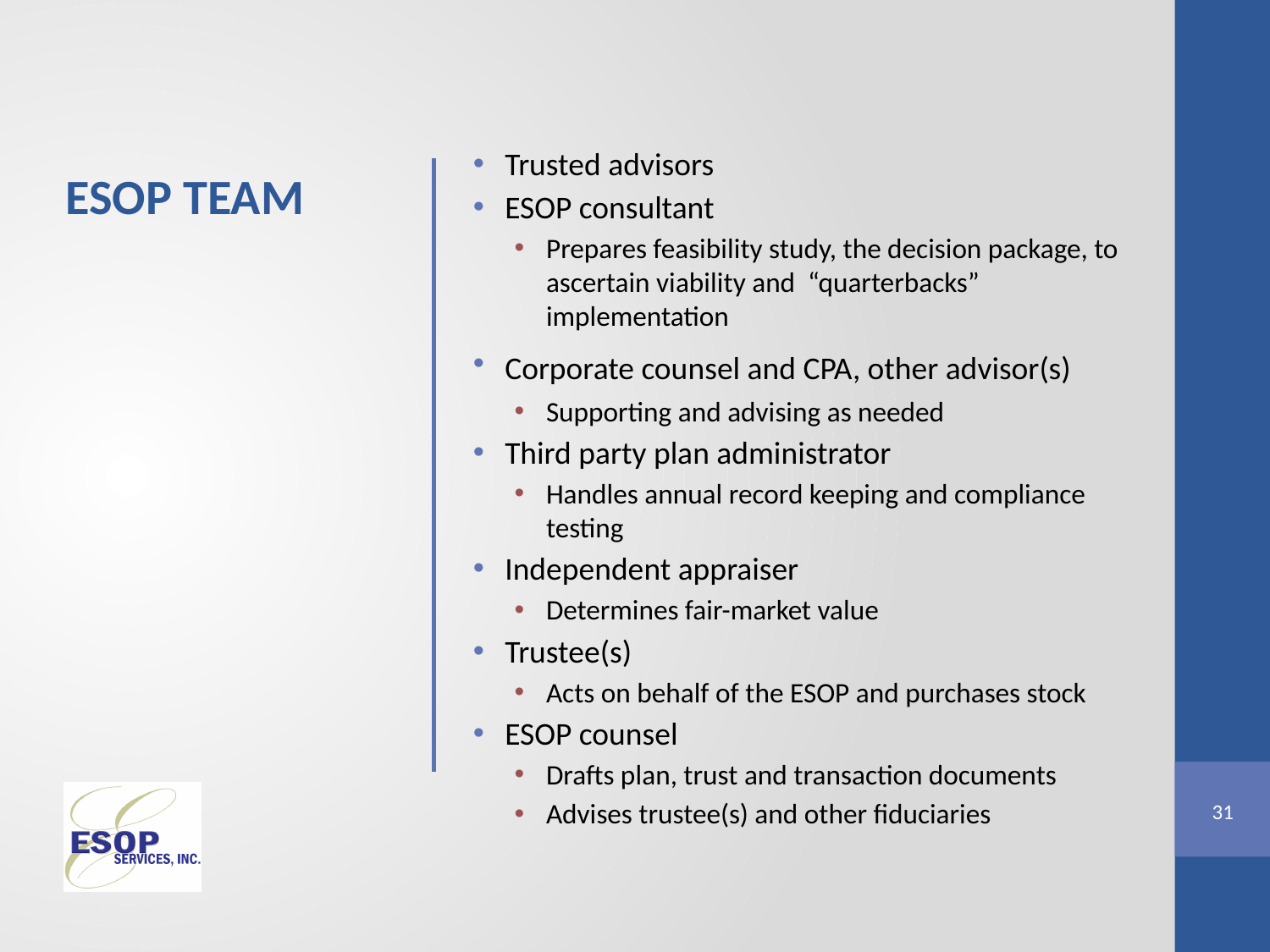

Trusted advisors
ESOP consultant
Prepares feasibility study, the decision package, to ascertain viability and  “quarterbacks” implementation
Corporate counsel and CPA, other advisor(s)
Supporting and advising as needed
Third party plan administrator
Handles annual record keeping and compliance testing
Independent appraiser
Determines fair-market value
Trustee(s)
Acts on behalf of the ESOP and purchases stock
ESOP counsel
Drafts plan, trust and transaction documents
Advises trustee(s) and other fiduciaries

ESOP team
31